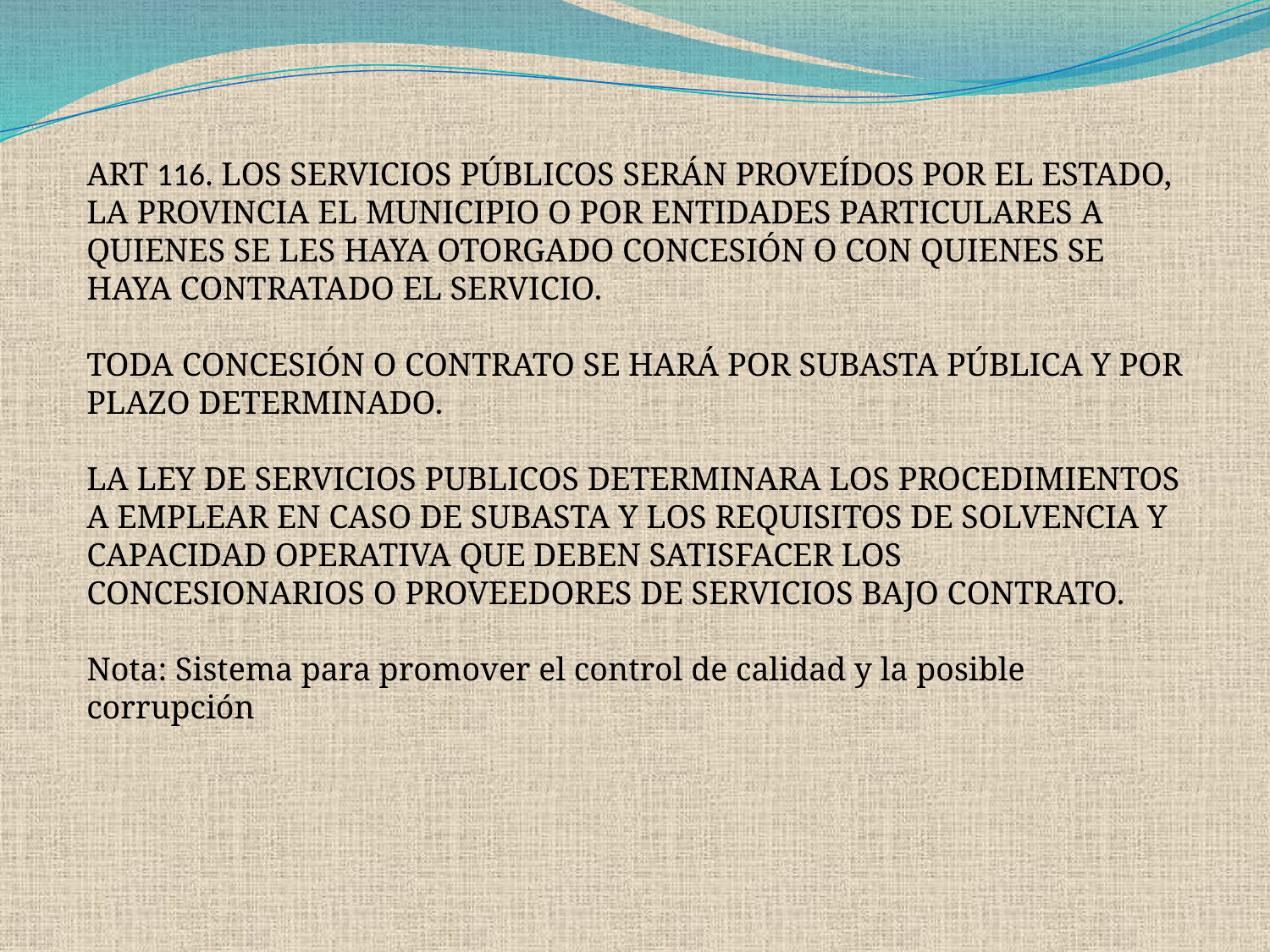

ART 116. LOS SERVICIOS PÚBLICOS SERÁN PROVEÍDOS POR EL ESTADO, LA PROVINCIA EL MUNICIPIO O POR ENTIDADES PARTICULARES A QUIENES SE LES HAYA OTORGADO CONCESIÓN O CON QUIENES SE HAYA CONTRATADO EL SERVICIO.

TODA CONCESIÓN O CONTRATO SE HARÁ POR SUBASTA PÚBLICA Y POR PLAZO DETERMINADO.

LA LEY DE SERVICIOS PUBLICOS DETERMINARA LOS PROCEDIMIENTOS A EMPLEAR EN CASO DE SUBASTA Y LOS REQUISITOS DE SOLVENCIA Y CAPACIDAD OPERATIVA QUE DEBEN SATISFACER LOS CONCESIONARIOS O PROVEEDORES DE SERVICIOS BAJO CONTRATO.

Nota: Sistema para promover el control de calidad y la posible corrupción